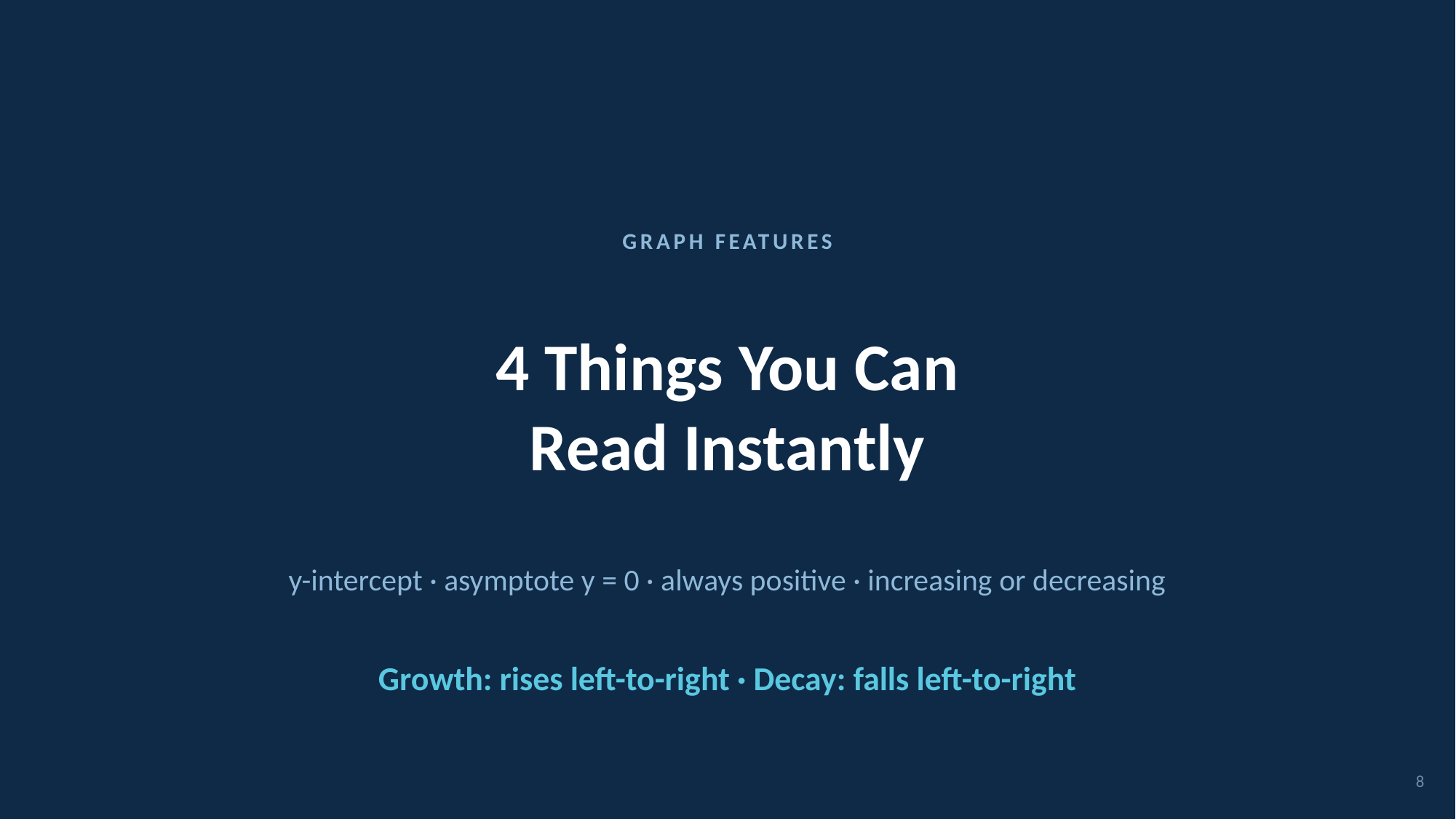

GRAPH FEATURES
4 Things You Can
Read Instantly
y-intercept · asymptote y = 0 · always positive · increasing or decreasing
Growth: rises left-to-right · Decay: falls left-to-right
8